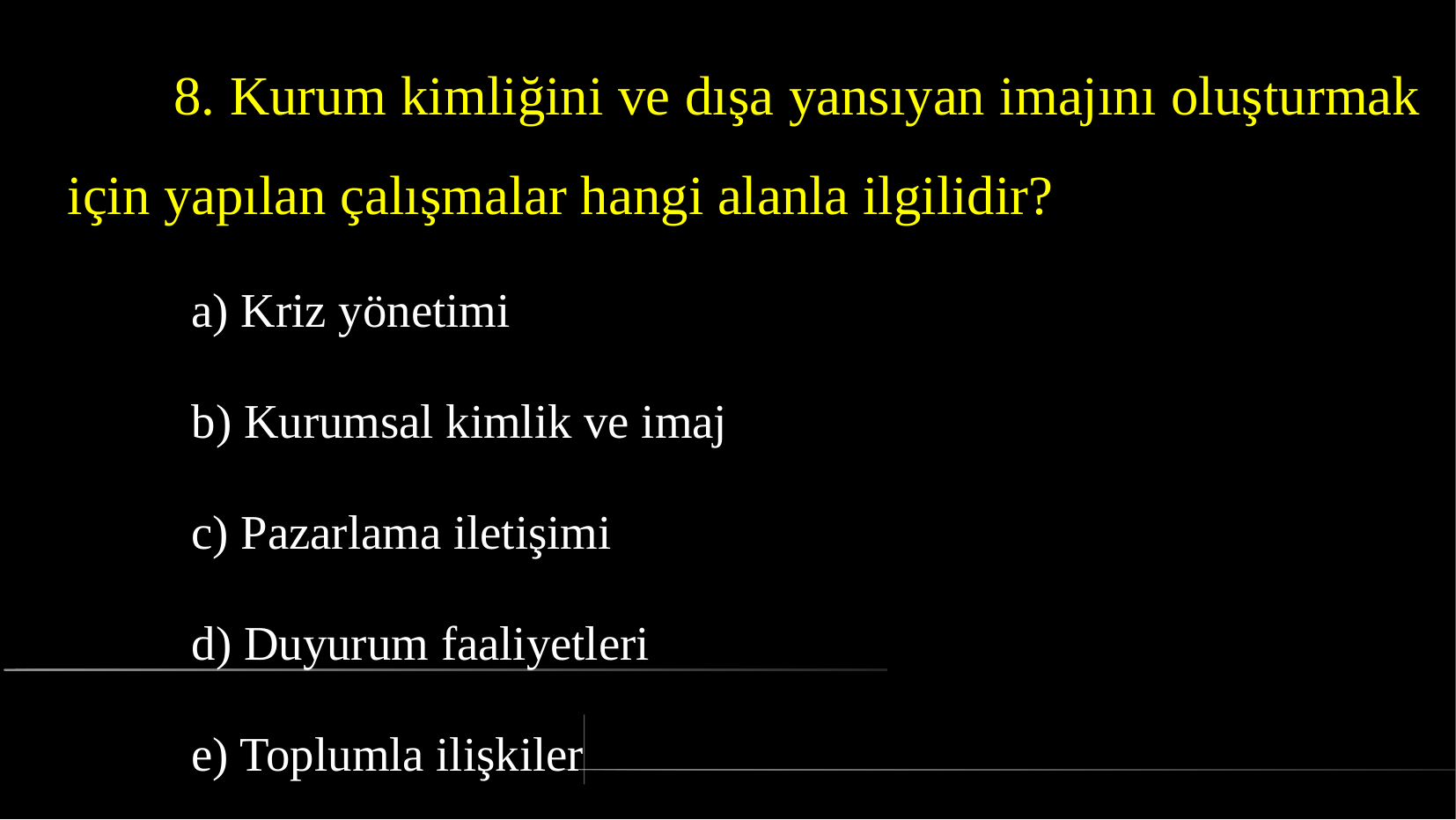

8. Kurum kimliğini ve dışa yansıyan imajını oluşturmak için yapılan çalışmalar hangi alanla ilgilidir?
a) Kriz yönetimi
b) Kurumsal kimlik ve imaj
c) Pazarlama iletişimi
d) Duyurum faaliyetleri
e) Toplumla ilişkiler